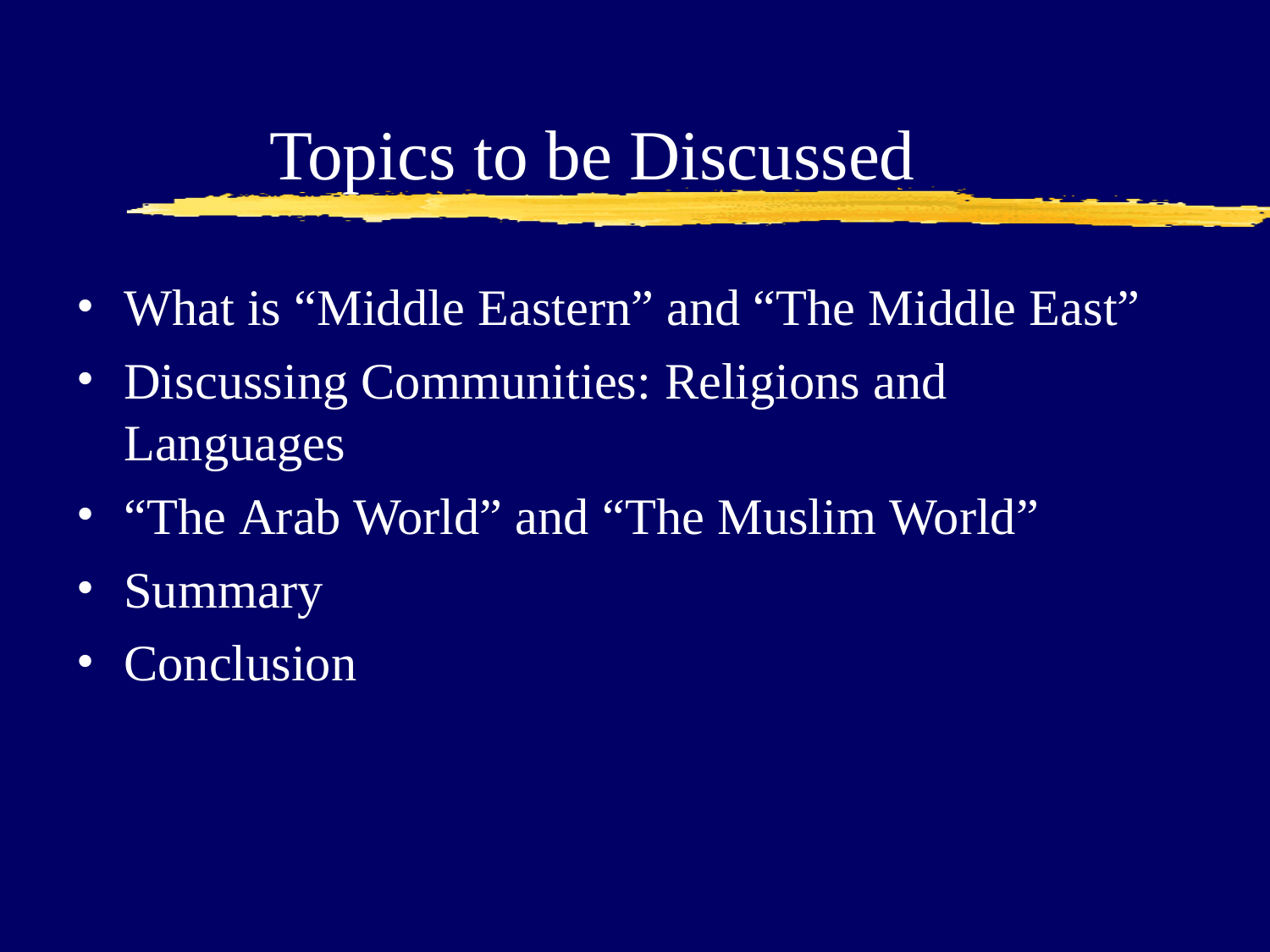

# Topics to be Discussed

What is “Middle Eastern” and “The Middle East”
Discussing Communities: Religions and Languages
“The Arab World” and “The Muslim World”
Summary
Conclusion